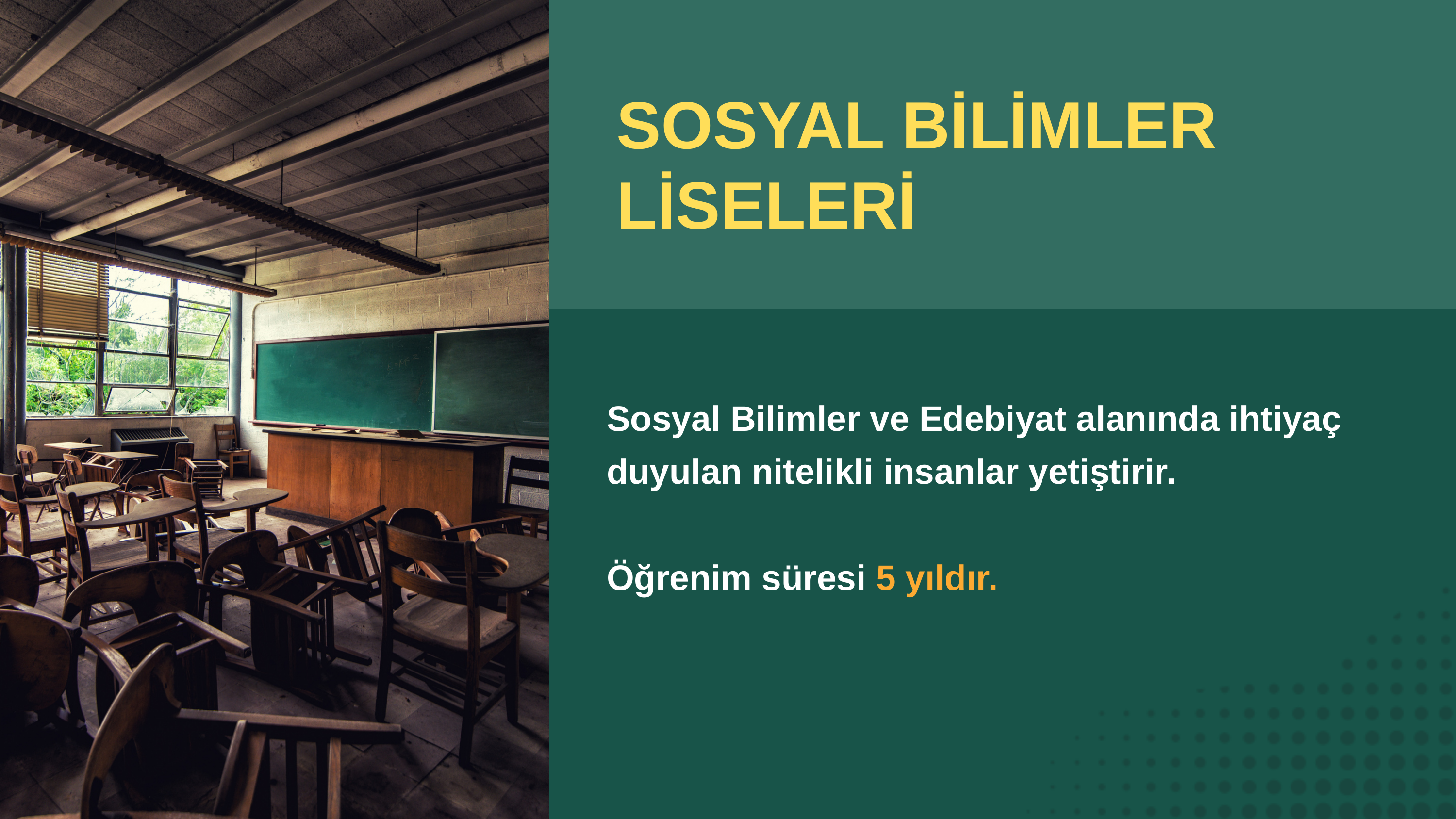

SOSYAL BİLİMLER LİSELERİ
Sosyal Bilimler ve Edebiyat alanında ihtiyaç duyulan nitelikli insanlar yetiştirir.

Öğrenim süresi 5 yıldır.